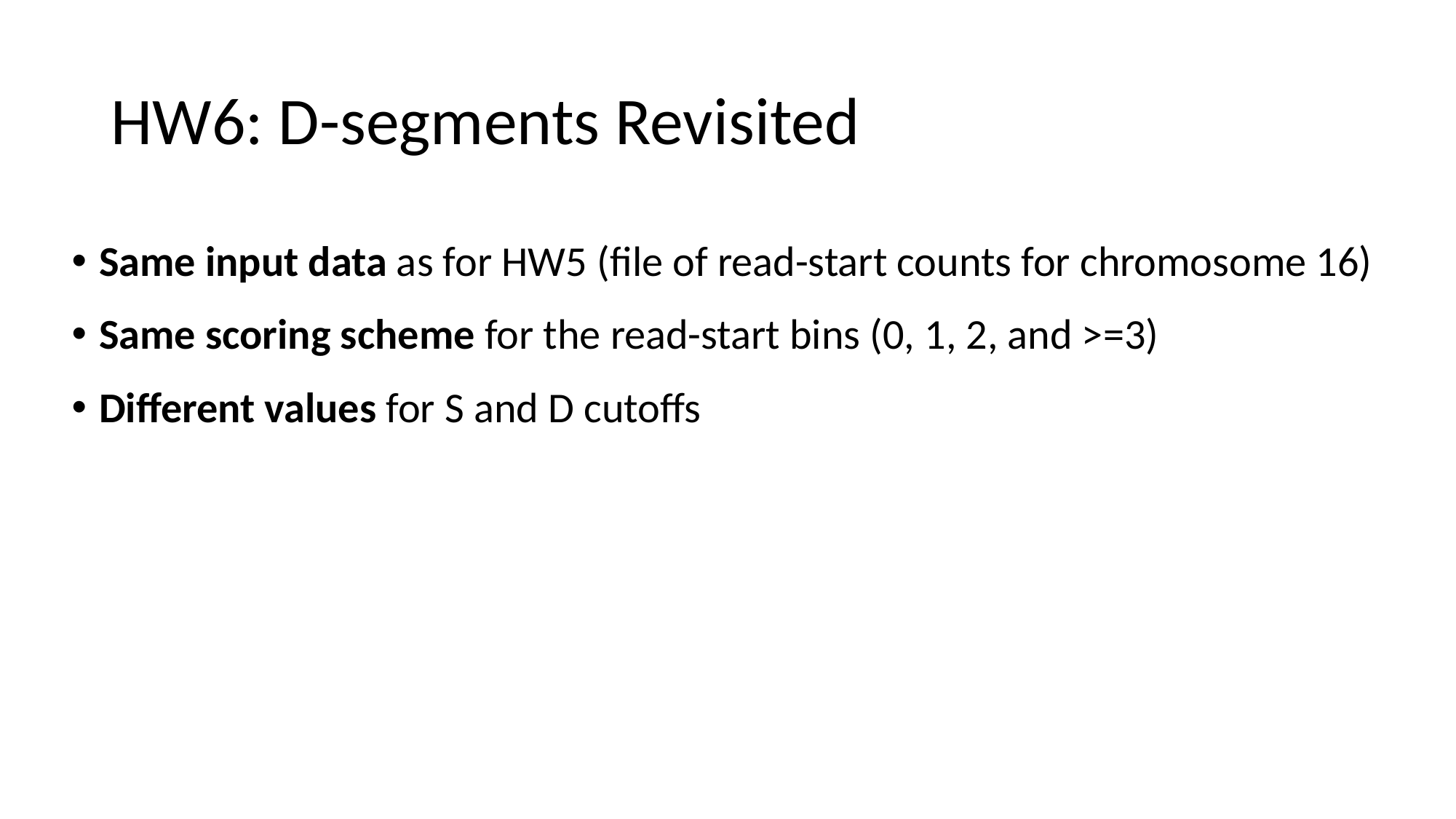

# HW6: D-segments Revisited
Same input data as for HW5 (file of read-start counts for chromosome 16)
Same scoring scheme for the read-start bins (0, 1, 2, and >=3)
Different values for S and D cutoffs